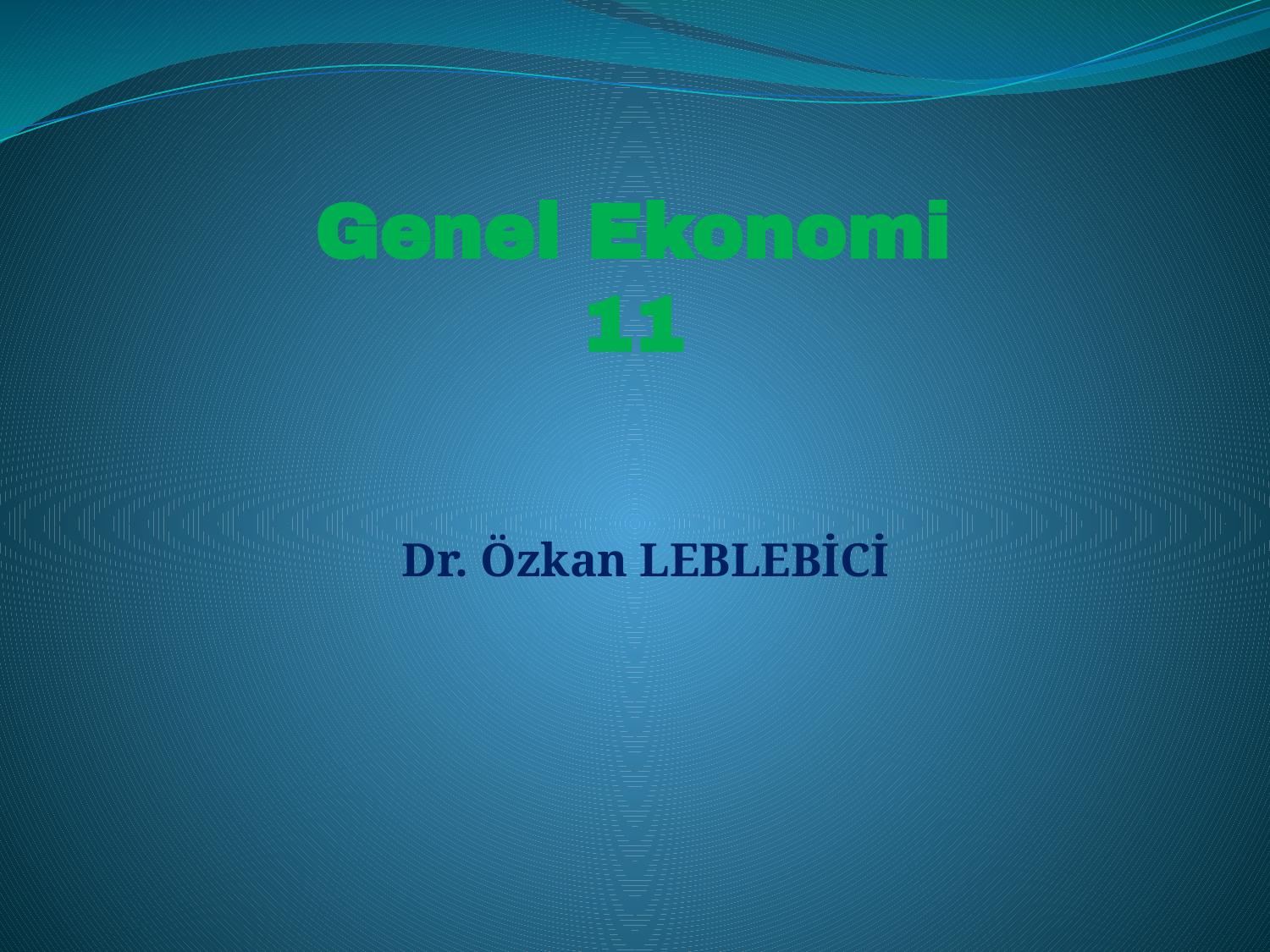

# Genel Ekonomi 11

Dr. Özkan LEBLEBİCİ